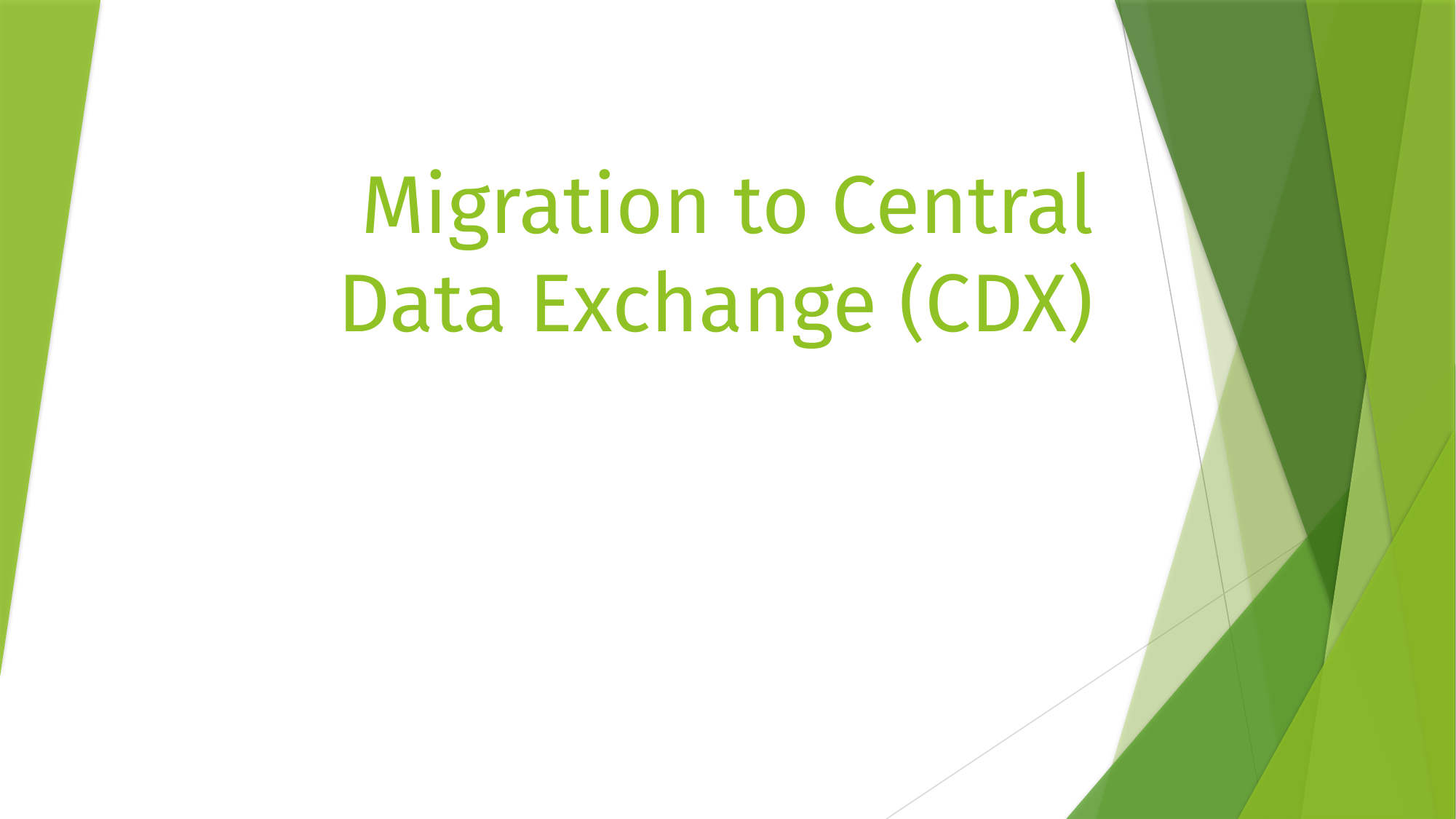

# Migration to Central Data Exchange (CDX)